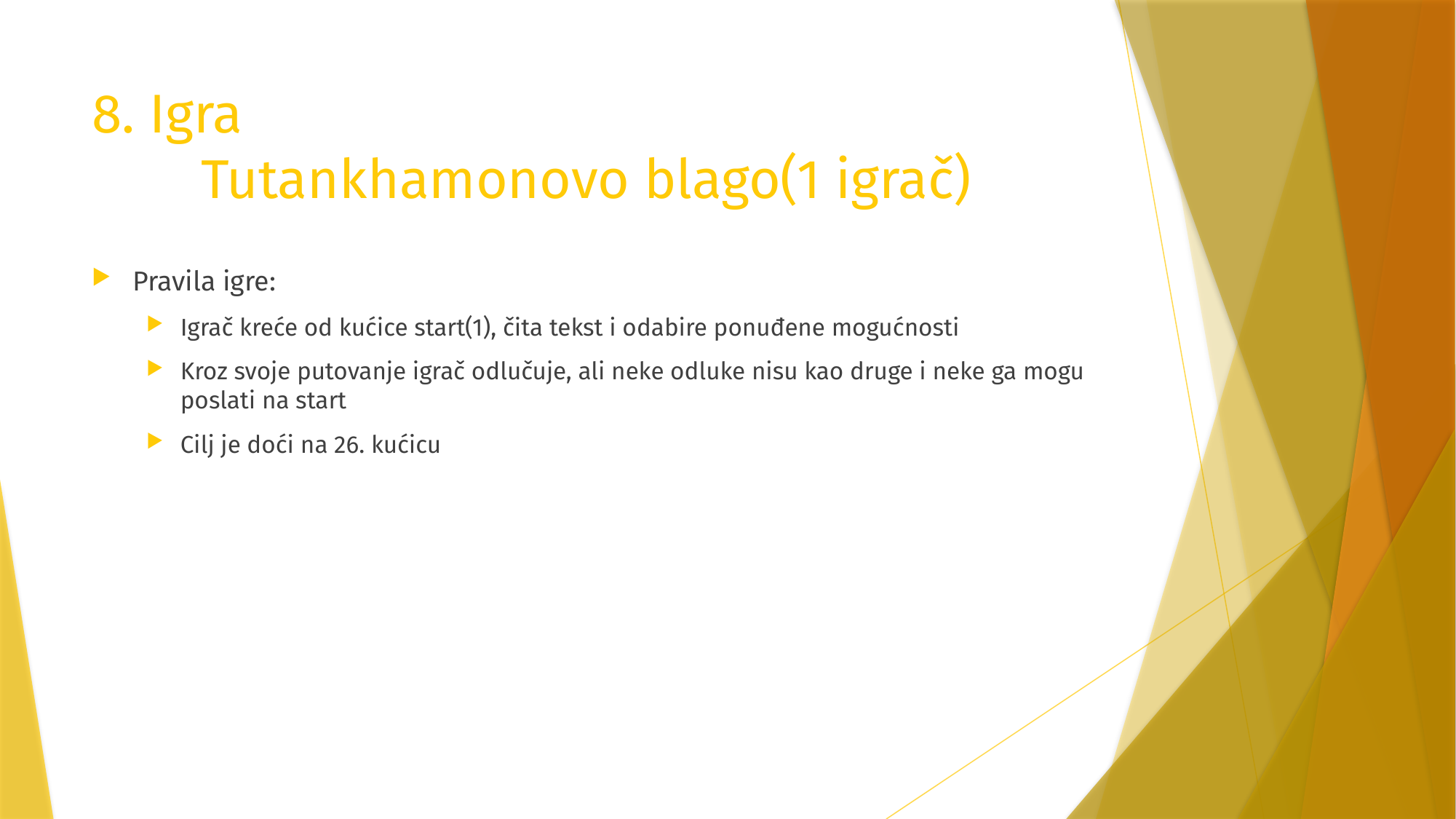

# 8. Igra Tutankhamonovo blago(1 igrač)
Pravila igre:
Igrač kreće od kućice start(1), čita tekst i odabire ponuđene mogućnosti
Kroz svoje putovanje igrač odlučuje, ali neke odluke nisu kao druge i neke ga mogu poslati na start
Cilj je doći na 26. kućicu